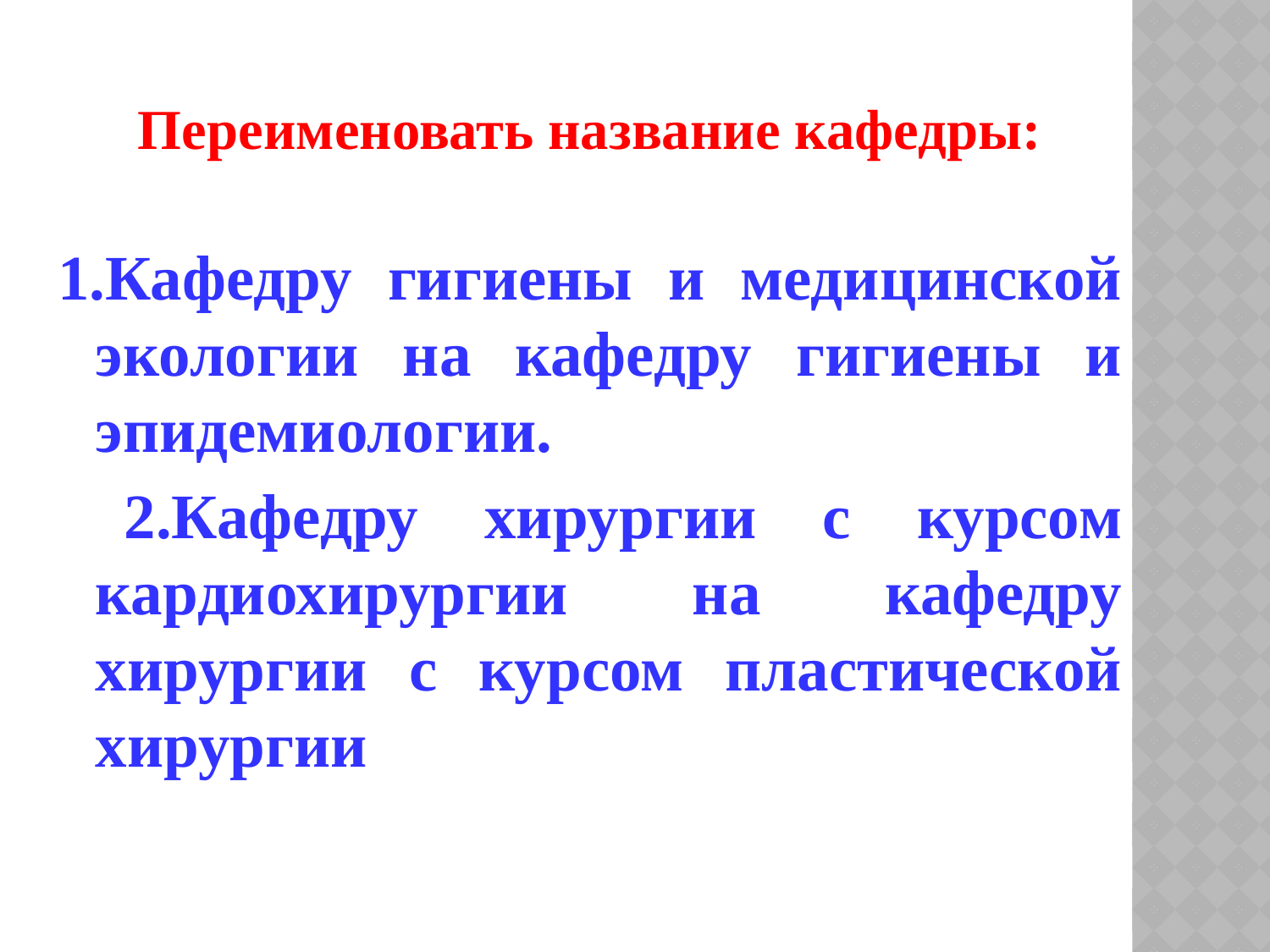

Переименовать название кафедры:

1.Кафедру гигиены и медицинской экологии на кафедру гигиены и эпидемиологии.
 2.Кафедру хирургии с курсом кардиохирургии на кафедру хирургии с курсом пластической хирургии